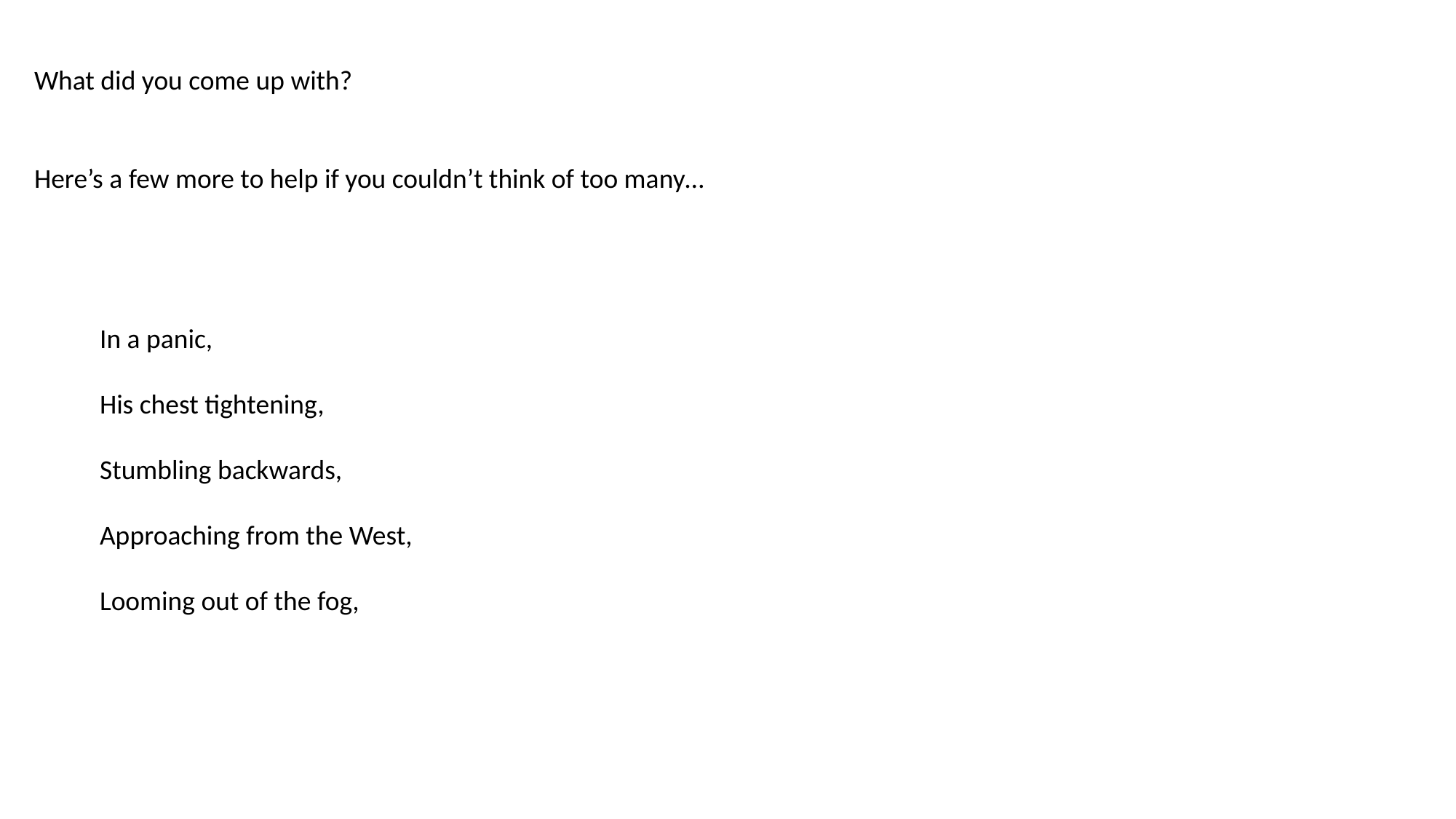

What did you come up with?

Here’s a few more to help if you couldn’t think of too many…
In a panic,

His chest tightening,

Stumbling backwards,

Approaching from the West,

Looming out of the fog,